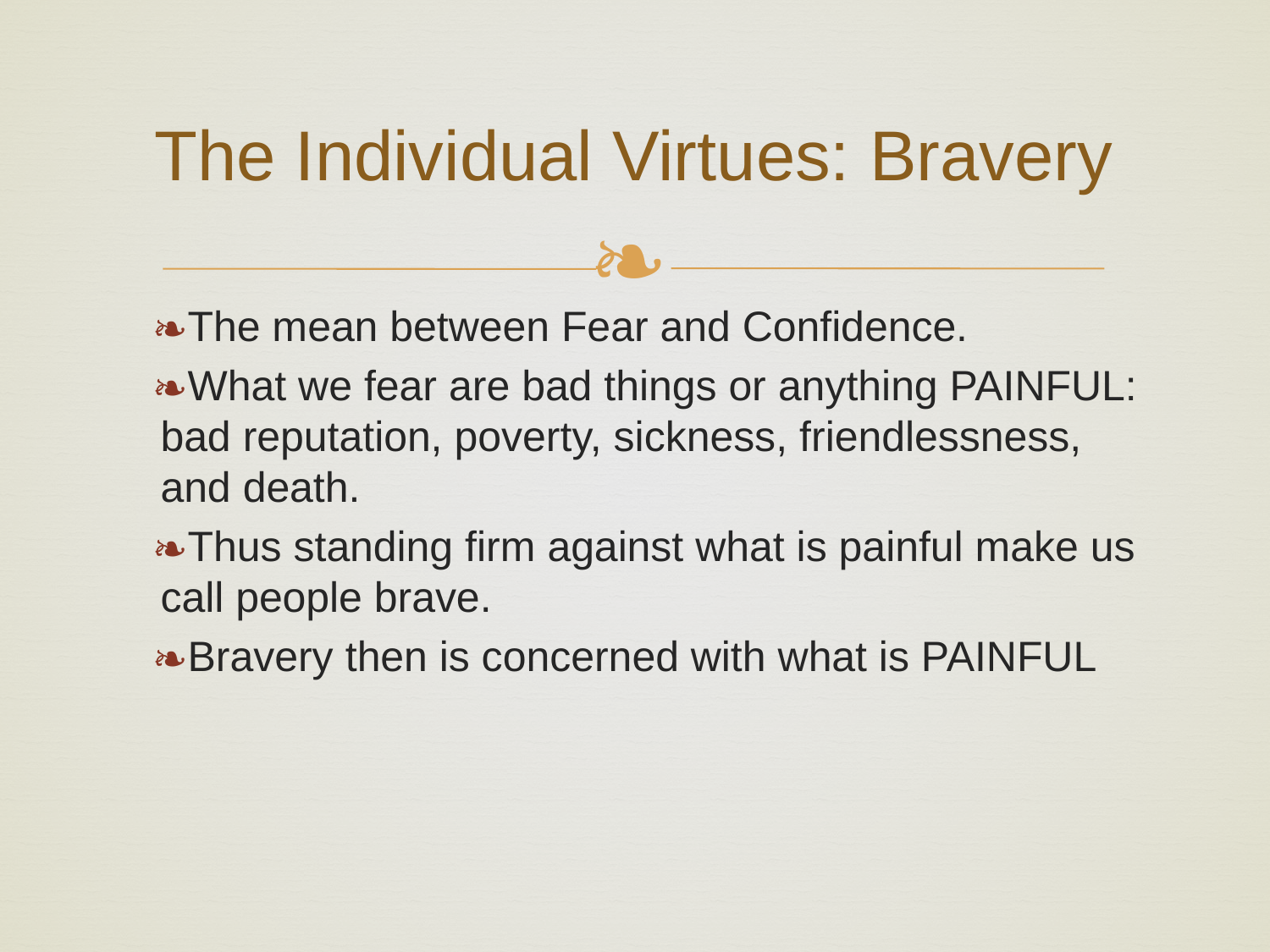

# The Individual Virtues: Bravery
The mean between Fear and Confidence.
What we fear are bad things or anything PAINFUL: bad reputation, poverty, sickness, friendlessness, and death.
Thus standing firm against what is painful make us call people brave.
Bravery then is concerned with what is PAINFUL